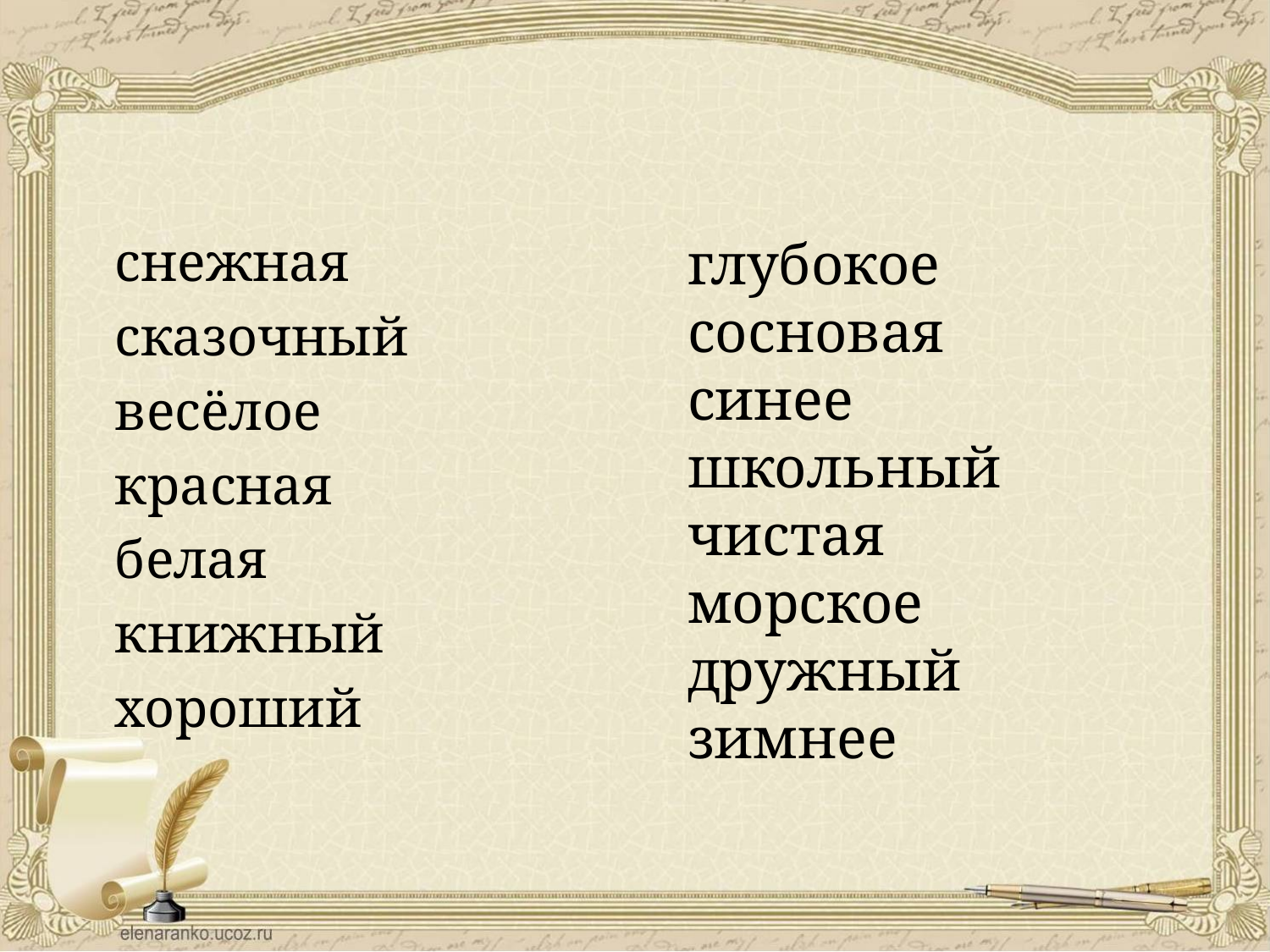

#
   снежная
   сказочный
   весёлое
   красная
   белая
   книжный
   хороший

глубокое
сосновая
синее
школьный
чистая
морское
дружный
зимнее